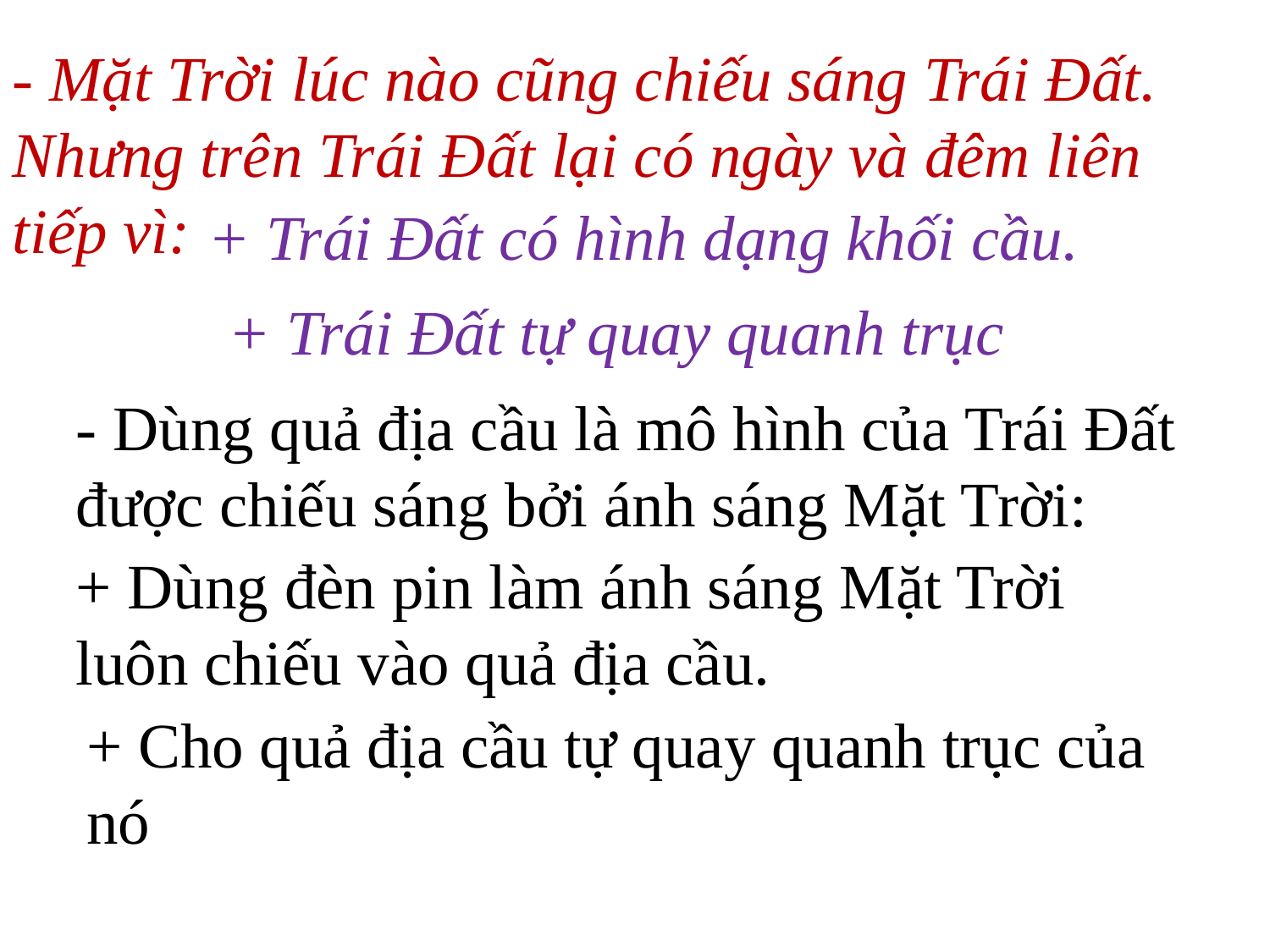

- Mặt Trời lúc nào cũng chiếu sáng Trái Đất. Nhưng trên Trái Đất lại có ngày và đêm liên tiếp vì:
+ Trái Đất có hình dạng khối cầu.
+ Trái Đất tự quay quanh trục
- Dùng quả địa cầu là mô hình của Trái Đất được chiếu sáng bởi ánh sáng Mặt Trời:
+ Dùng đèn pin làm ánh sáng Mặt Trời luôn chiếu vào quả địa cầu.
+ Cho quả địa cầu tự quay quanh trục của nó